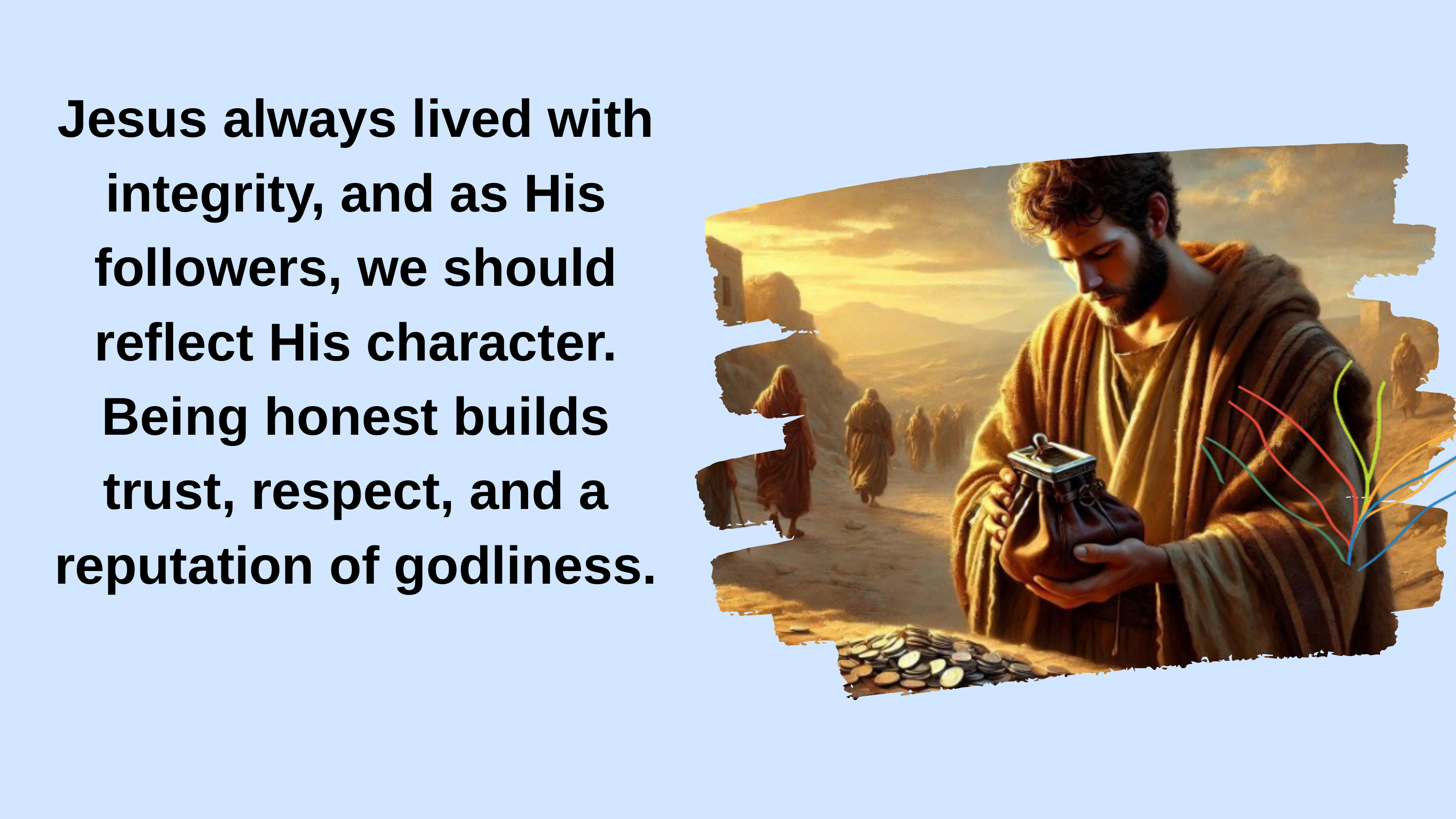

Jesus always lived with integrity, and as His followers, we should reflect His character. Being honest builds trust, respect, and a reputation of godliness.